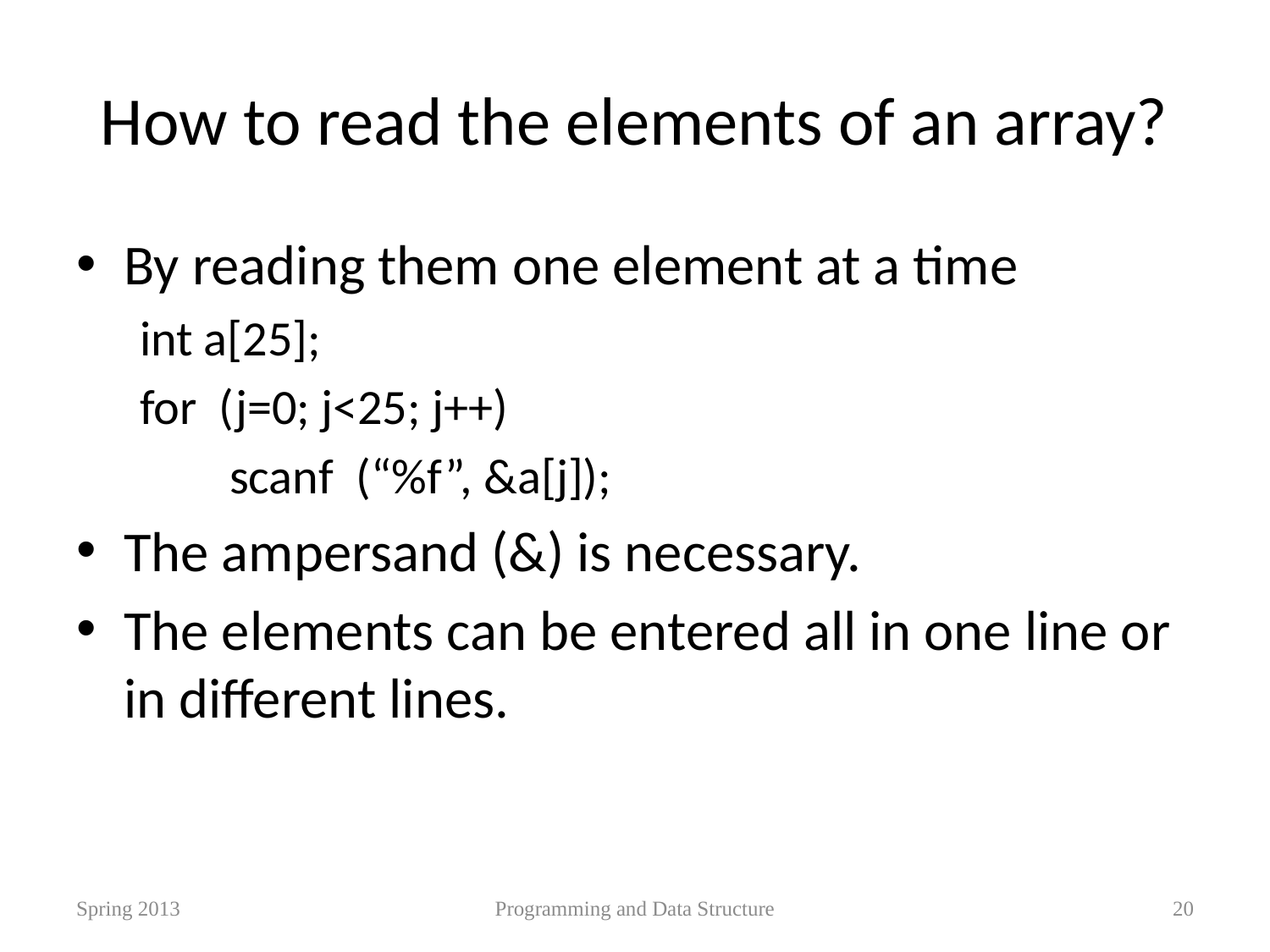

# How to read the elements of an array?
By reading them one element at a time
int a[25];
for  (j=0; j<25; j++)
        scanf  (“%f”, &a[j]);
The ampersand (&) is necessary.
The elements can be entered all in one line or in different lines.
Spring 2013
Programming and Data Structure
20